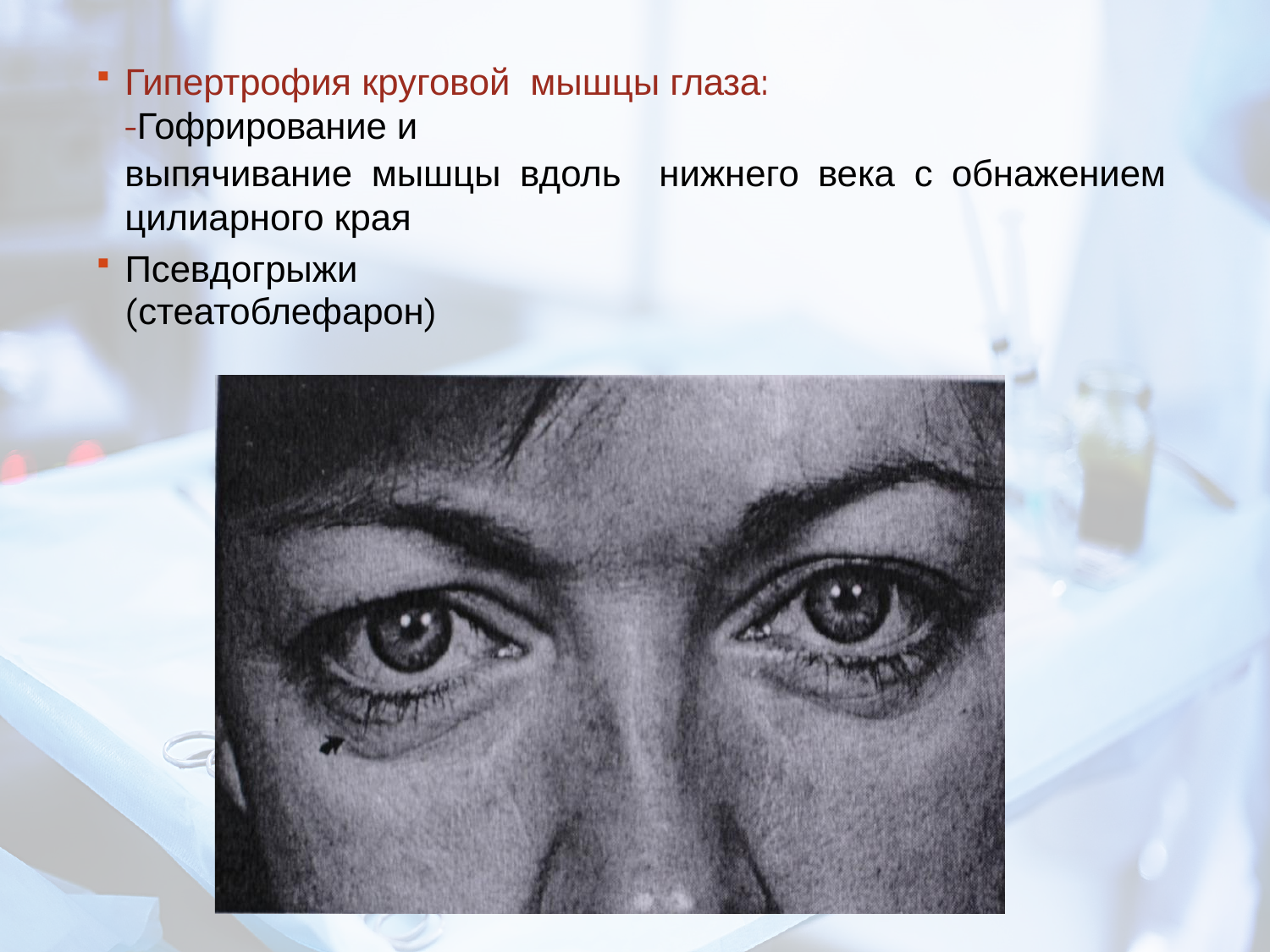

Гипертрофия круговой  мышцы глаза:
-Гофрирование и
выпячивание мышцы вдоль  нижнего века с обнажением  цилиарного края
Псевдогрыжи
(стеатоблефарон)